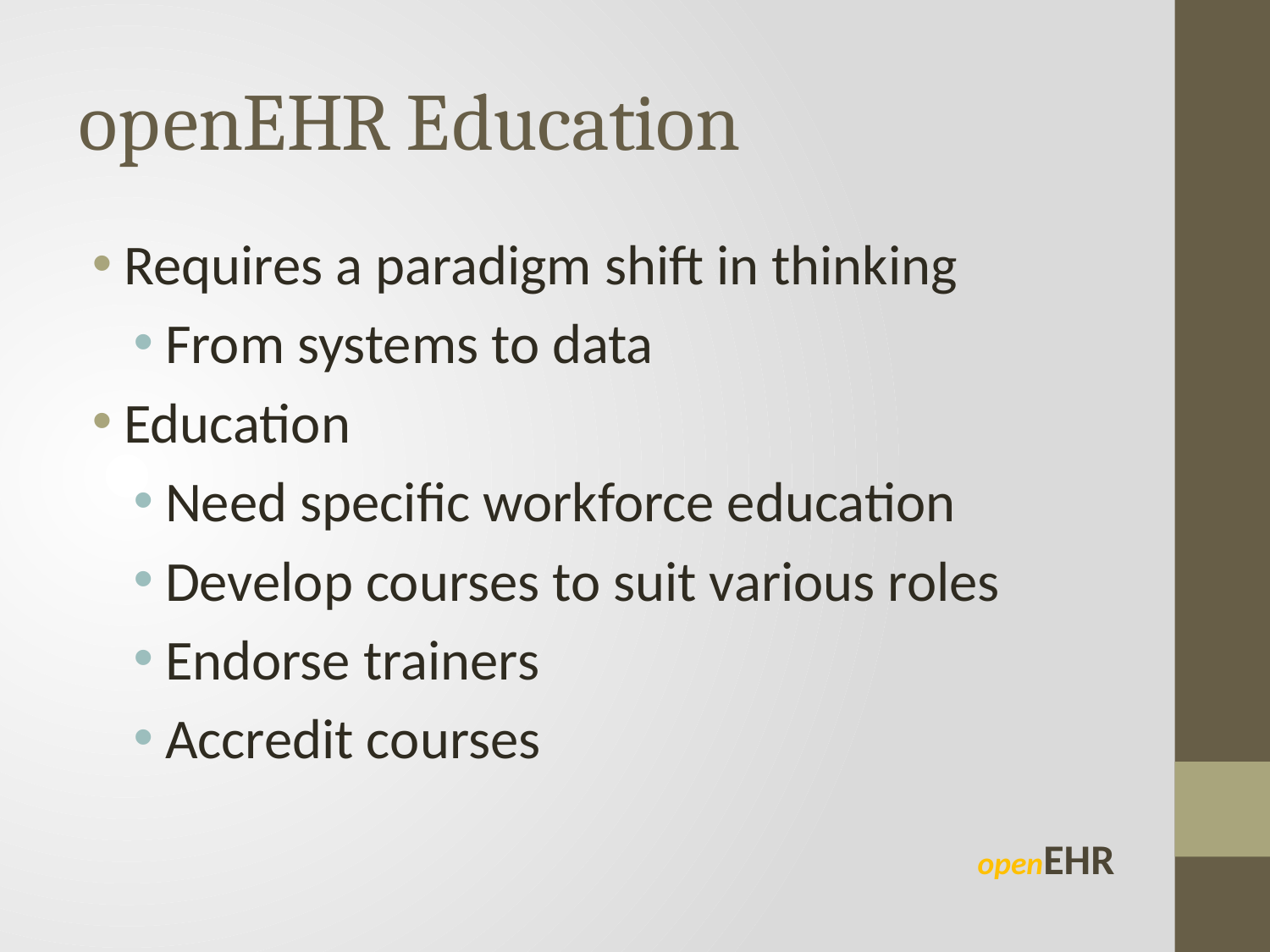

# openEHR Education
Requires a paradigm shift in thinking
From systems to data
Education
Need specific workforce education
Develop courses to suit various roles
Endorse trainers
Accredit courses

openEHR